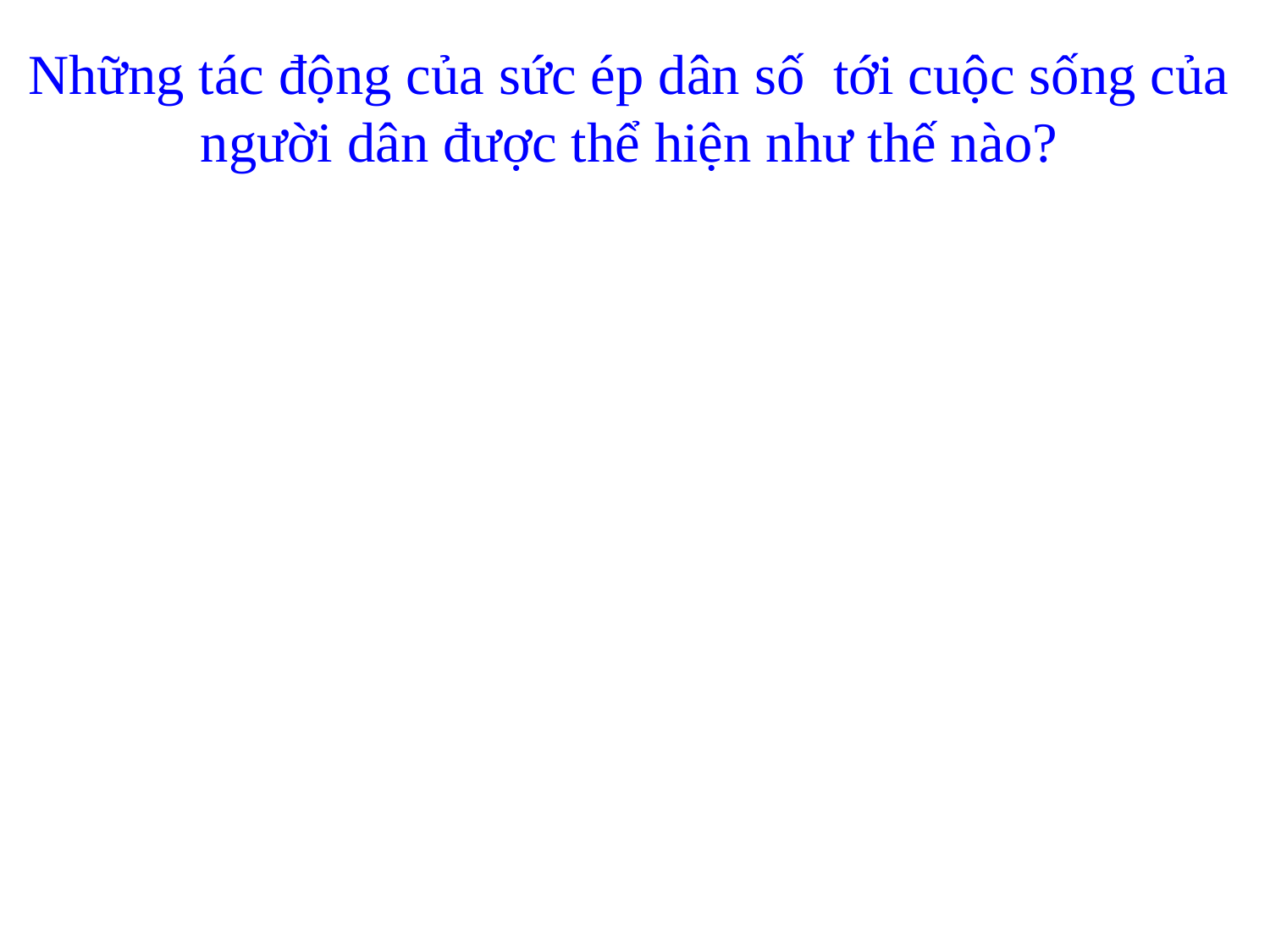

Những tác động của sức ép dân số  tới cuộc sống của người dân được thể hiện như thế nào?